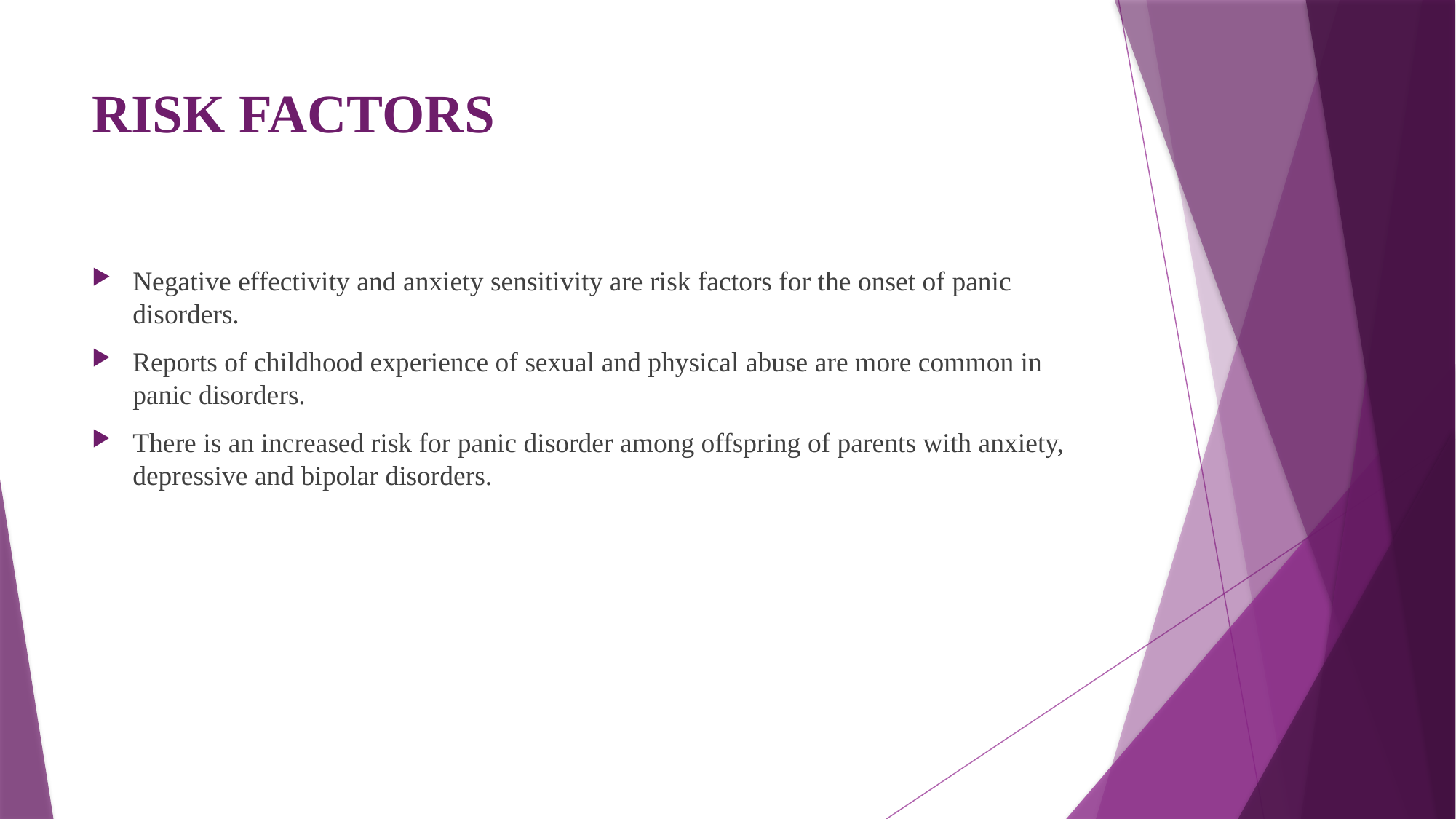

# RISK FACTORS
Negative effectivity and anxiety sensitivity are risk factors for the onset of panic disorders.
Reports of childhood experience of sexual and physical abuse are more common in panic disorders.
There is an increased risk for panic disorder among offspring of parents with anxiety, depressive and bipolar disorders.